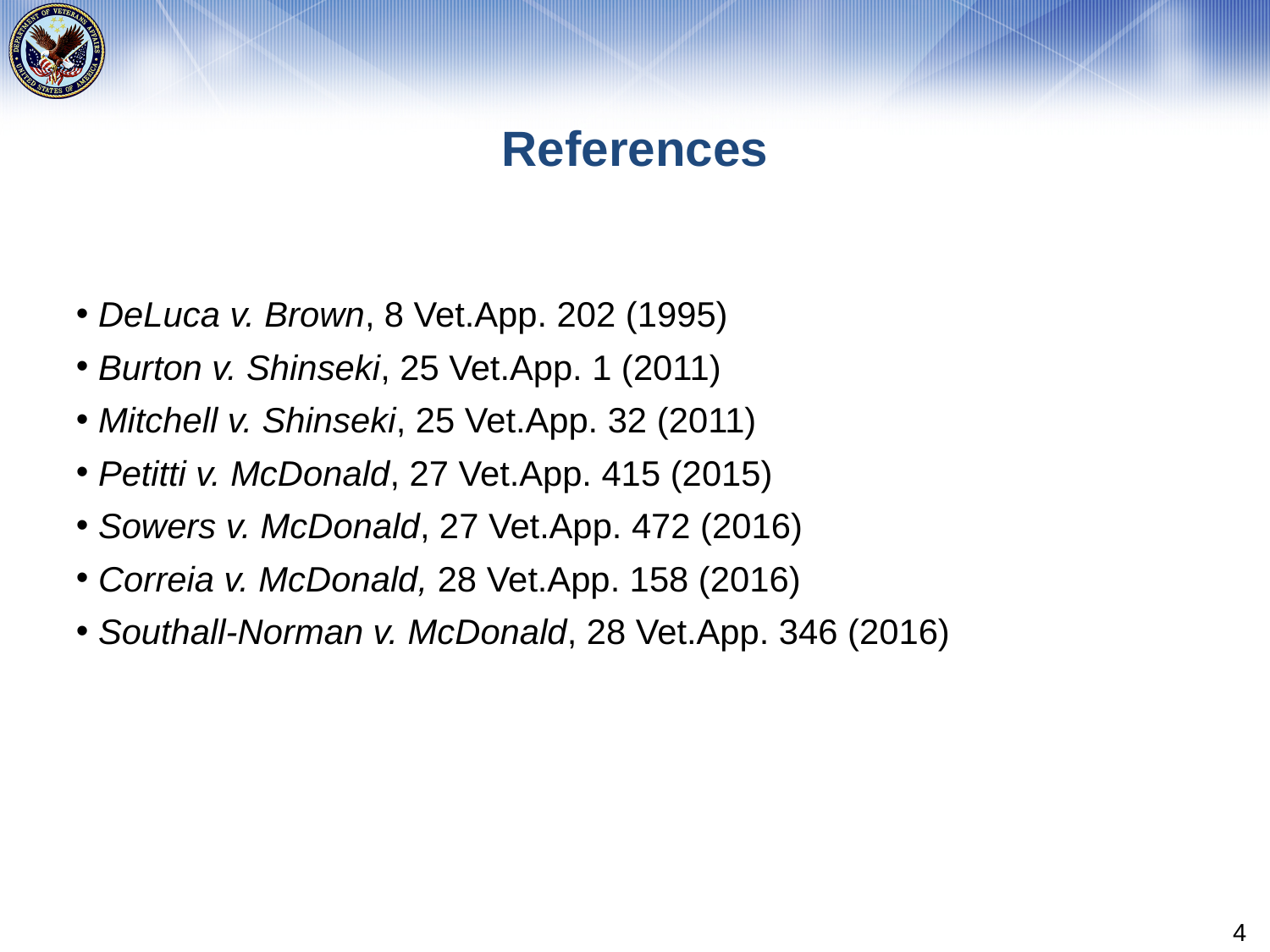

# References
DeLuca v. Brown, 8 Vet.App. 202 (1995)
Burton v. Shinseki, 25 Vet.App. 1 (2011)
Mitchell v. Shinseki, 25 Vet.App. 32 (2011)
Petitti v. McDonald, 27 Vet.App. 415 (2015)
Sowers v. McDonald, 27 Vet.App. 472 (2016)
Correia v. McDonald, 28 Vet.App. 158 (2016)
Southall-Norman v. McDonald, 28 Vet.App. 346 (2016)
4